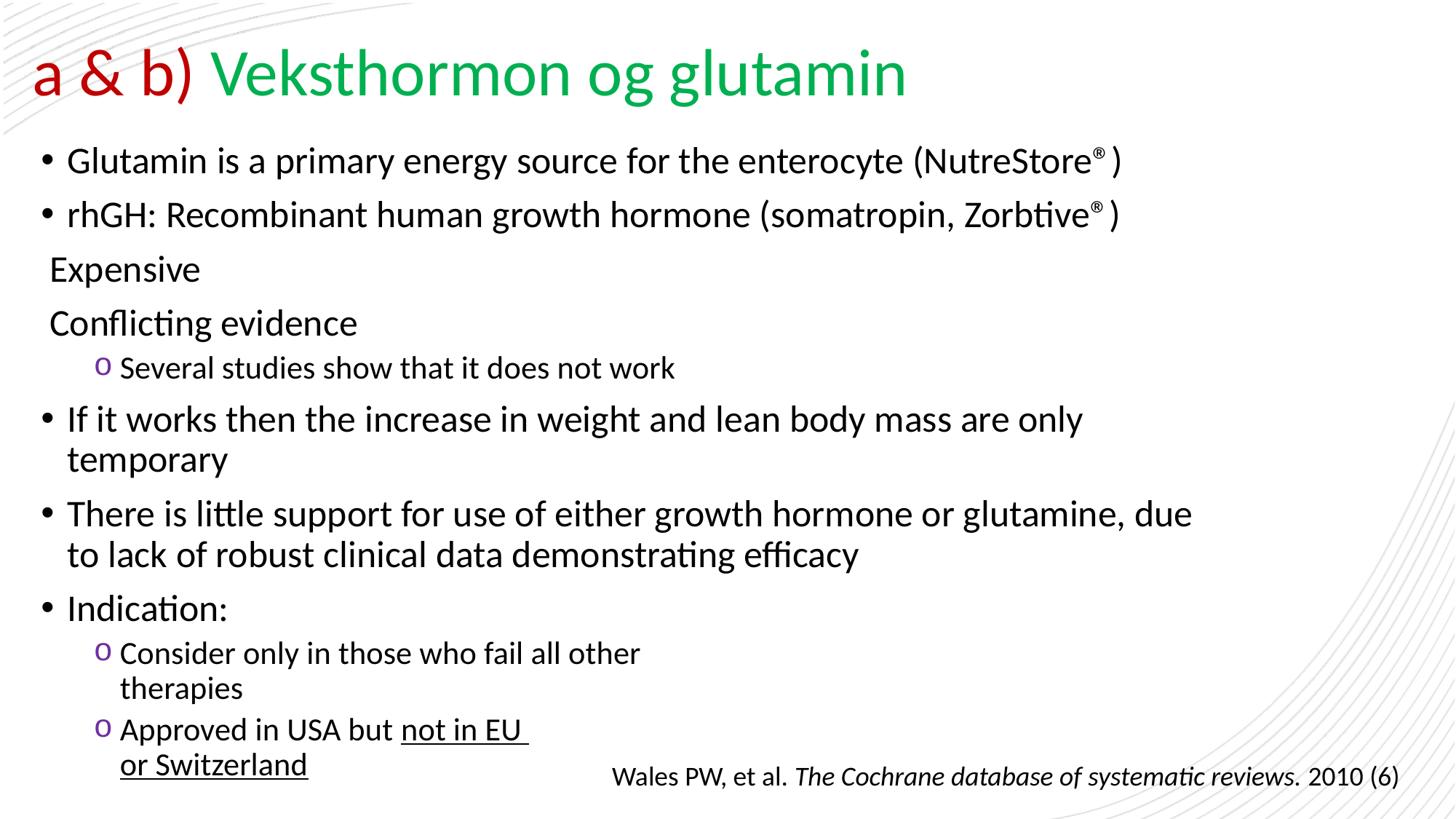

# a & b) Veksthormon og glutamin
Glutamin is a primary energy source for the enterocyte (NutreStore®)
rhGH: Recombinant human growth hormone (somatropin, Zorbtive®)
 Expensive
 Conflicting evidence
Several studies show that it does not work
If it works then the increase in weight and lean body mass are only temporary
There is little support for use of either growth hormone or glutamine, due to lack of robust clinical data demonstrating efficacy
Indication:
Consider only in those who fail all other
therapies
Approved in USA but not in EU
or Switzerland
Wales PW, et al. The Cochrane database of systematic reviews. 2010 (6)